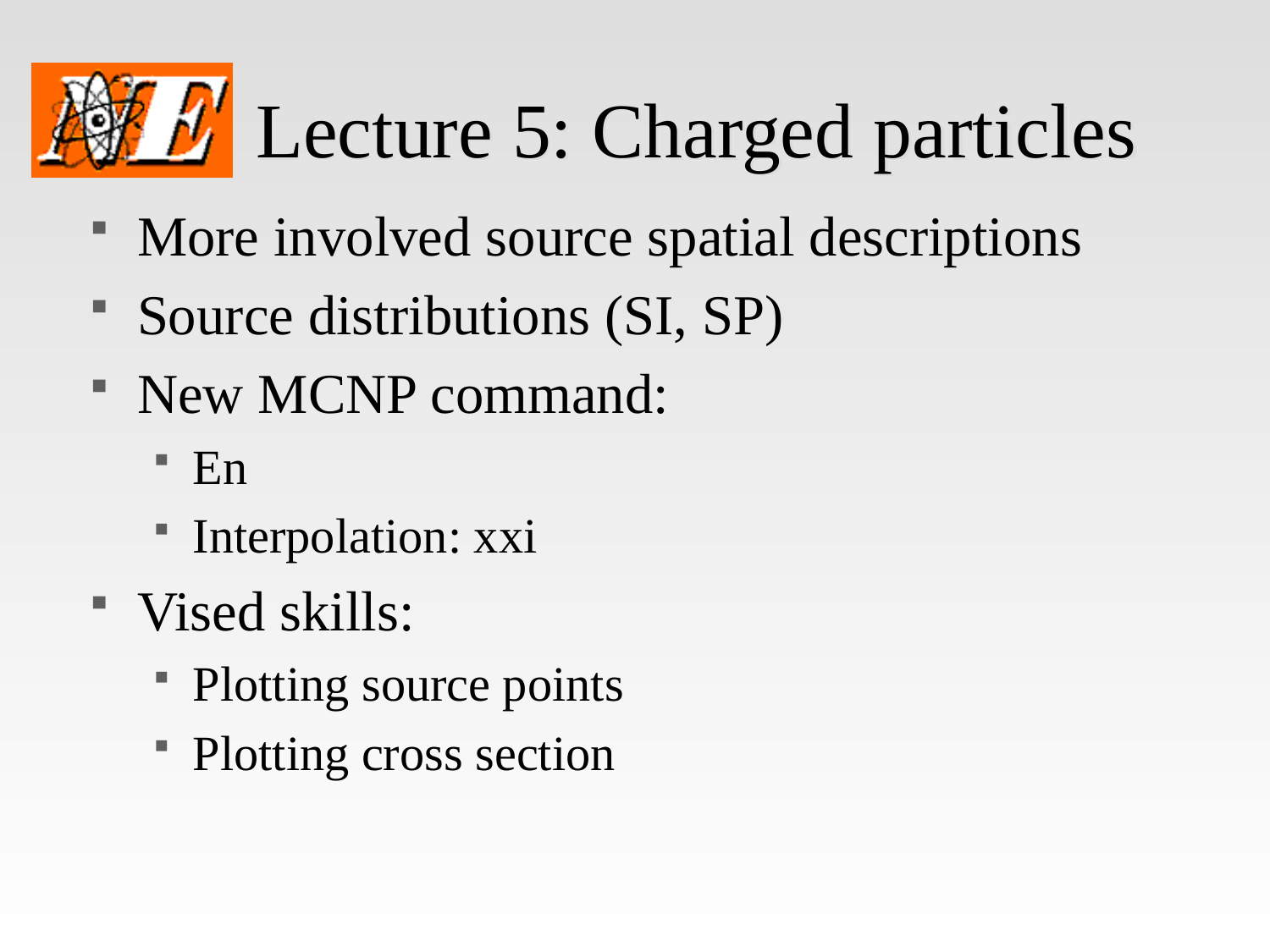

# Lecture 5: Charged particles
More involved source spatial descriptions
Source distributions (SI, SP)
New MCNP command:
En
Interpolation: xxi
Vised skills:
Plotting source points
Plotting cross section